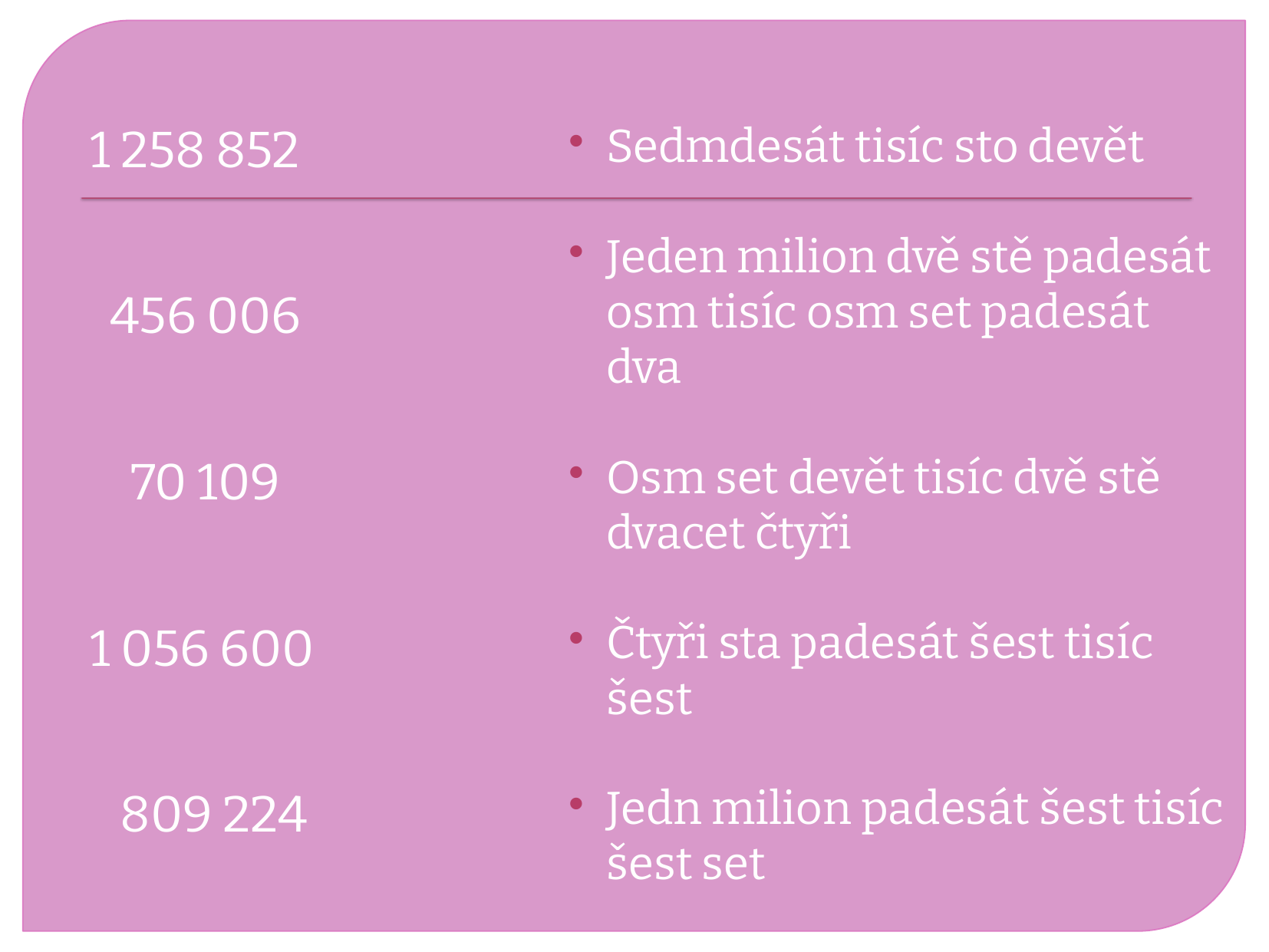

1 258 852

  456 006

    70 109

1 056 600

   809 224
Sedmdesát tisíc sto devět

Jeden milion dvě stě padesát osm tisíc osm set padesát dva

Osm set devět tisíc dvě stě dvacet čtyři

Čtyři sta padesát šest tisíc šest

Jedn milion padesát šest tisíc šest set